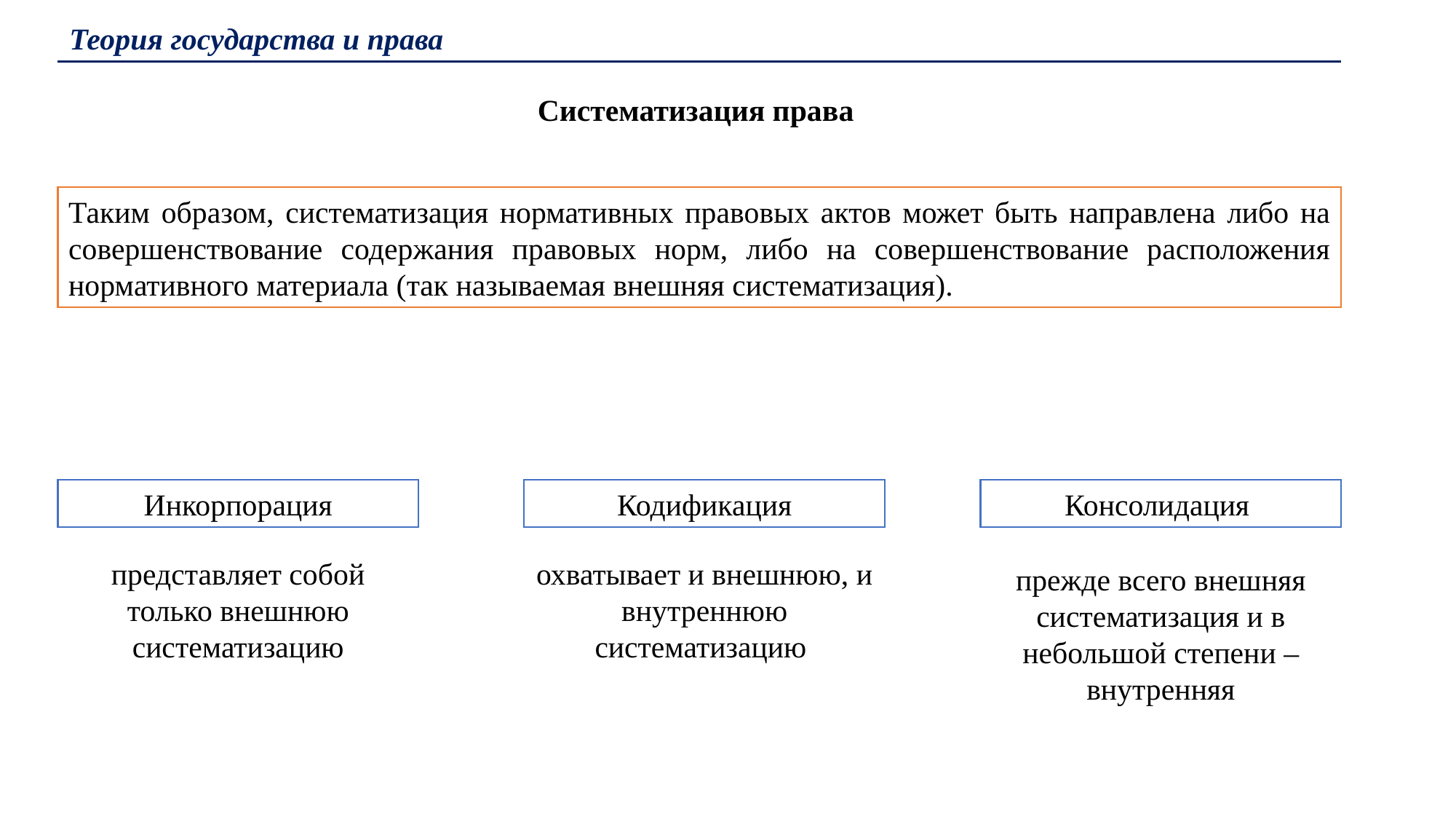

Теория государства и права
Систематизация права
Таким образом, систематизация нормативных правовых актов может быть направлена либо на совершенствование содержания правовых норм, либо на совершенствование расположения нормативного материала (так называемая внешняя систематизация).
Инкорпорация
Кодификация
Консолидация
представляет собой только внешнюю систематизацию
охватывает и внешнюю, и внутреннюю систематизацию
прежде всего внешняя систематизация и в небольшой степени – внутренняя